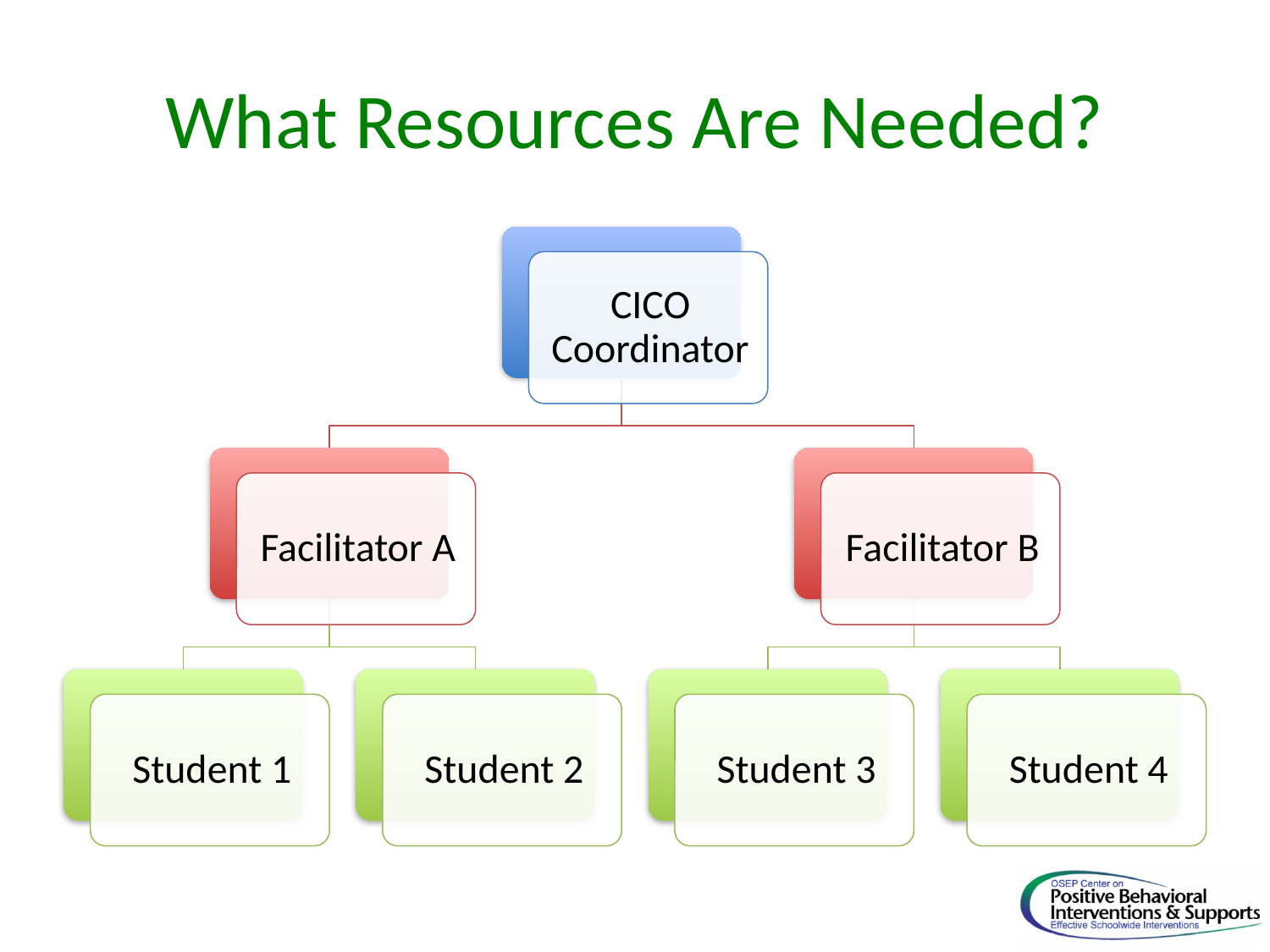

# What Resources Are Needed?
CICO Coordinator
Facilitator A
Student 1
Student 2
Facilitator B
Student 3
Student 4